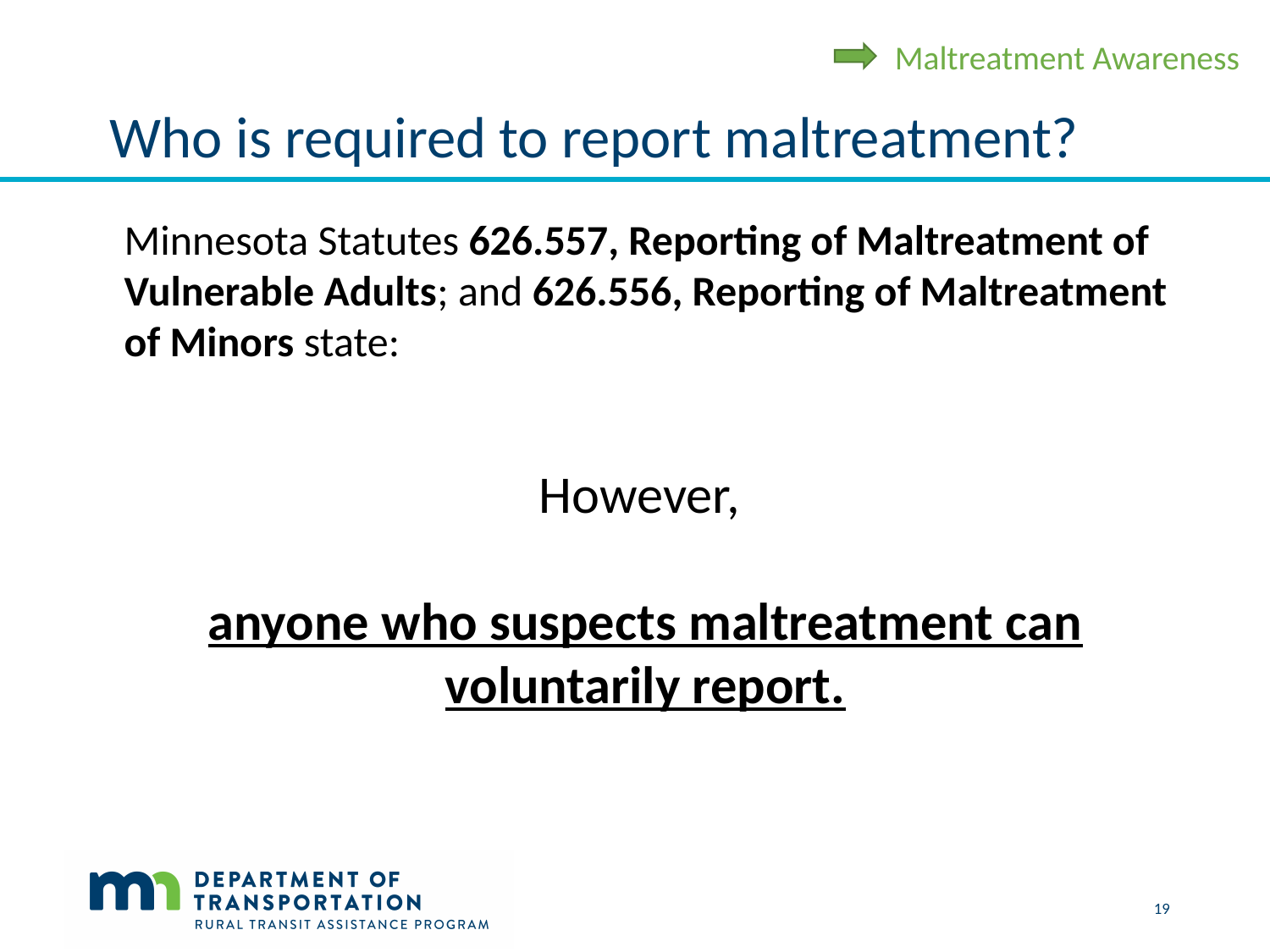

Maltreatment Awareness

Who is required to report maltreatment?
Minnesota Statutes 626.557, Reporting of Maltreatment of Vulnerable Adults; and 626.556, Reporting of Maltreatment of Minors state:

However,

anyone who suspects maltreatment can voluntarily report.
  19